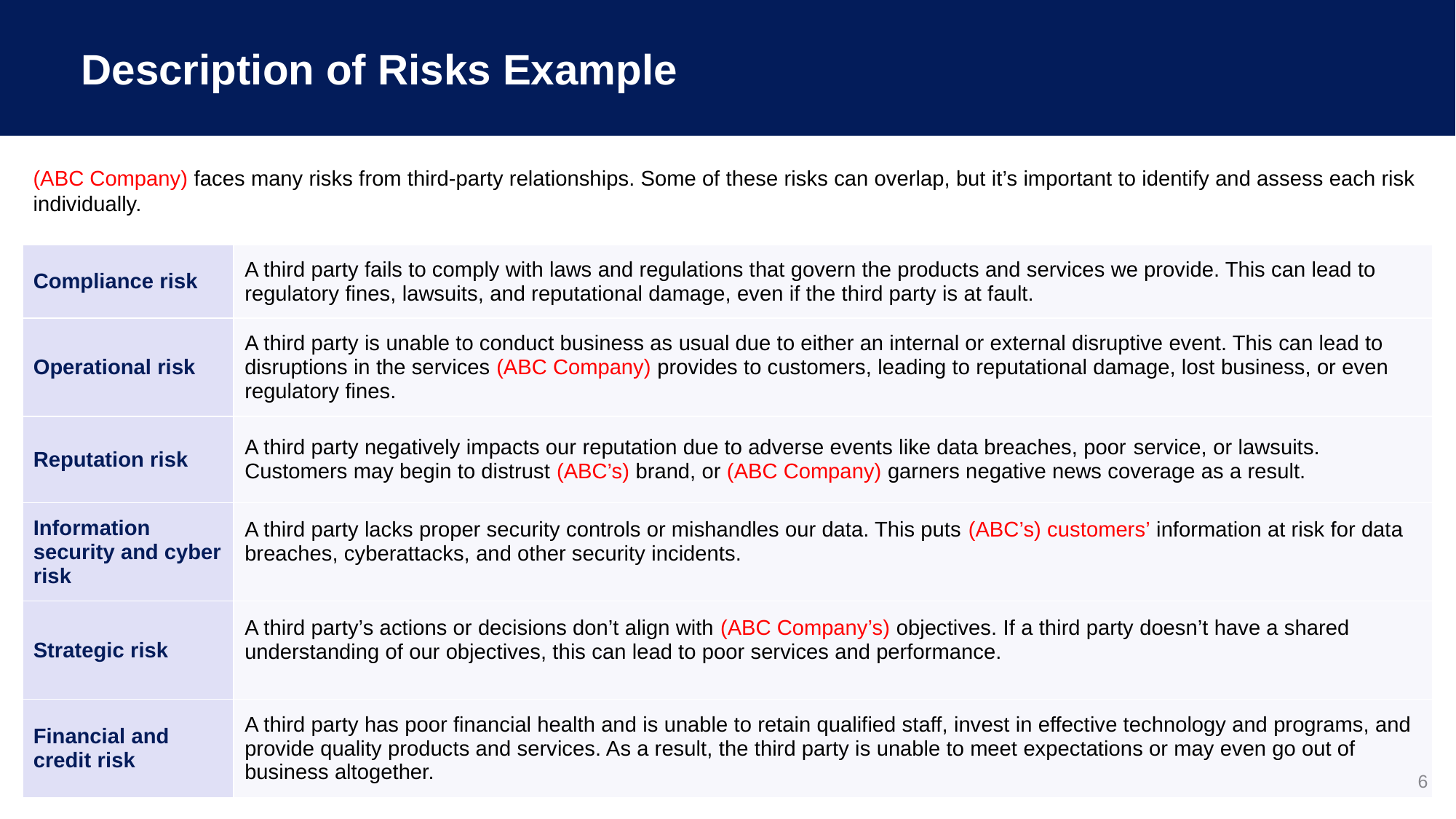

Description of Risks Example
(ABC Company) faces many risks from third-party relationships. Some of these risks can overlap, but it’s important to identify and assess each risk individually.
| Compliance risk | A third party fails to comply with laws and regulations that govern the products and services we provide. This can lead to regulatory fines, lawsuits, and reputational damage, even if the third party is at fault. |
| --- | --- |
| Operational risk | A third party is unable to conduct business as usual due to either an internal or external disruptive event. This can lead to disruptions in the services (ABC Company) provides to customers, leading to reputational damage, lost business, or even regulatory fines. |
| Reputation risk | A third party negatively impacts our reputation due to adverse events like data breaches, poor service, or lawsuits. Customers may begin to distrust (ABC’s) brand, or (ABC Company) garners negative news coverage as a result. |
| Information security and cyber risk | A third party lacks proper security controls or mishandles our data. This puts (ABC’s) customers’ information at risk for data breaches, cyberattacks, and other security incidents. |
| Strategic risk | A third party’s actions or decisions don’t align with (ABC Company’s) objectives. If a third party doesn’t have a shared understanding of our objectives, this can lead to poor services and performance. |
| Financial and credit risk | A third party has poor financial health and is unable to retain qualified staff, invest in effective technology and programs, and provide quality products and services. As a result, the third party is unable to meet expectations or may even go out of business altogether. |
6